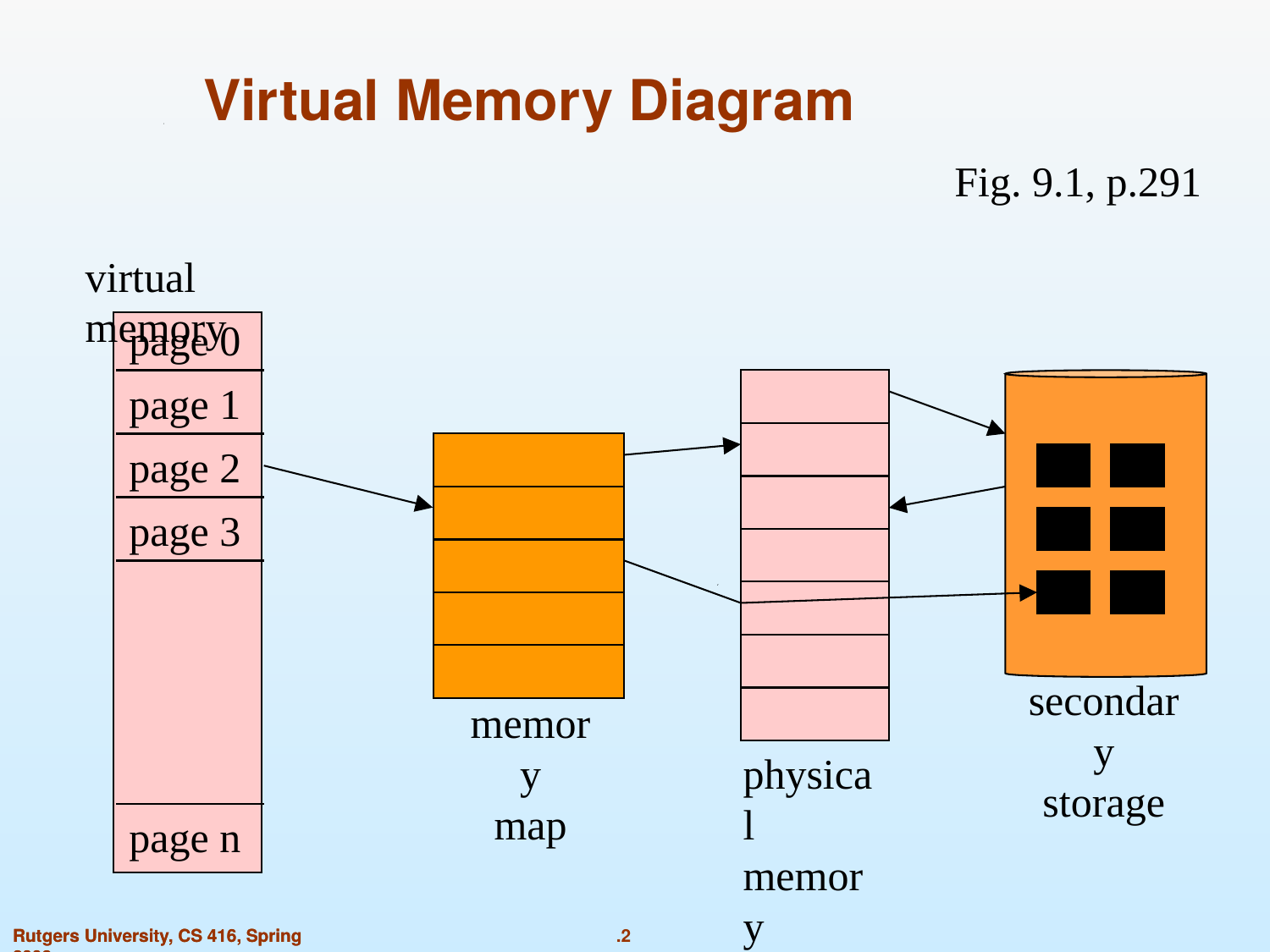

Virtual Memory Diagram
Fig. 9.1, p.291
virtual memory
page 0

page 1

page 2

page 3

secondary
storage
memory
map
physical
memory
page n